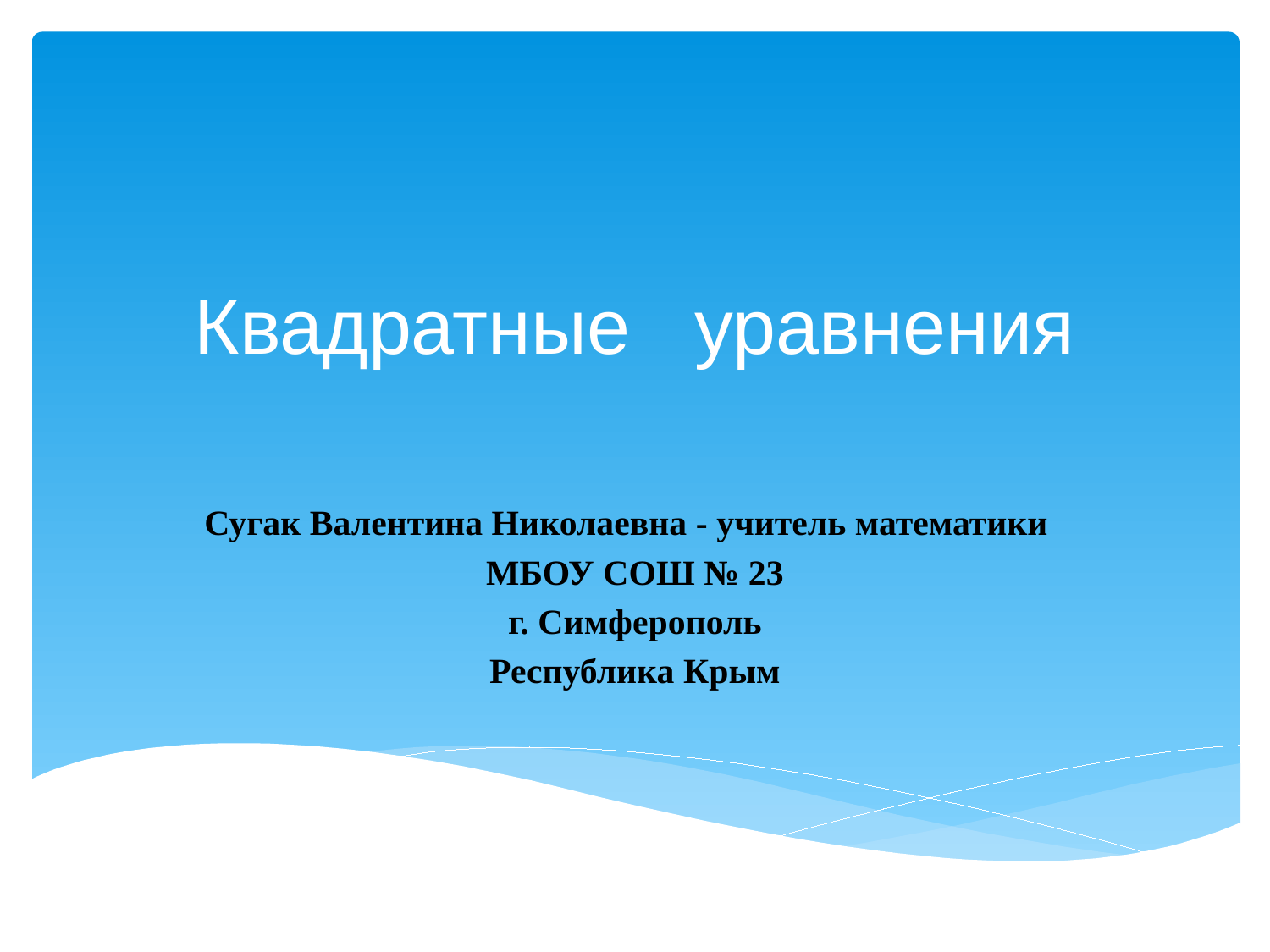

# Квадратные   уравнения
Сугак Валентина Николаевна - учитель математики
МБОУ СОШ № 23
г. Симферополь
Республика Крым